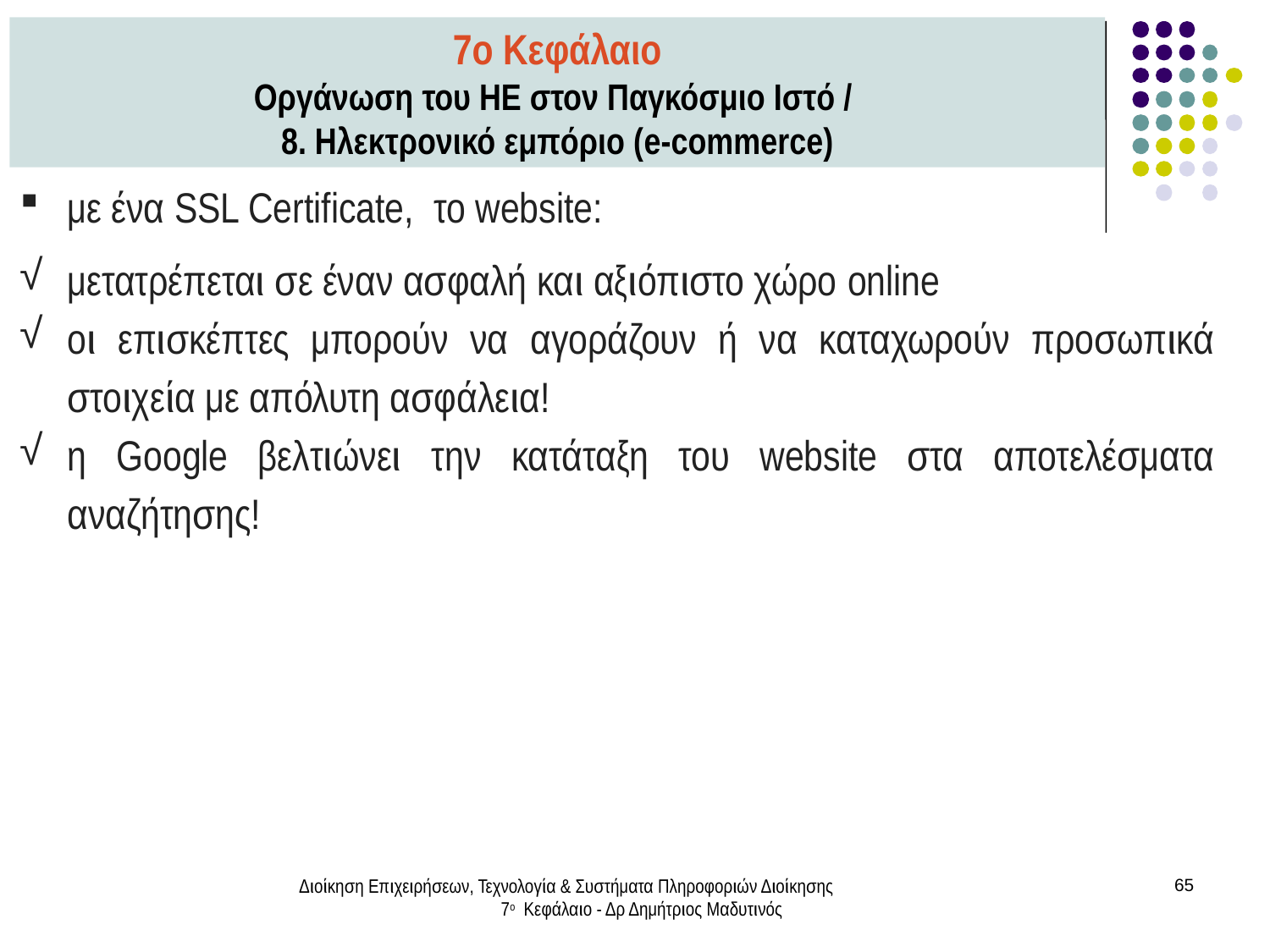

7ο Κεφάλαιο
Οργάνωση του ΗΕ στον Παγκόσμιο Ιστό /
8. Ηλεκτρονικό εμπόριο (e-commerce)
με ένα SSL Certificate,  το website:
μετατρέπεται σε έναν ασφαλή και αξιόπιστο χώρο online
οι επισκέπτες μπορούν να αγοράζουν ή να καταχωρούν προσωπικά στοιχεία με απόλυτη ασφάλεια!
η Google βελτιώνει την κατάταξη του website στα αποτελέσματα αναζήτησης!

Διοίκηση Επιχειρήσεων, Τεχνολογία & Συστήματα Πληροφοριών Διοίκησης                                   7ο  Κεφάλαιο - Δρ Δημήτριος Μαδυτινός
65